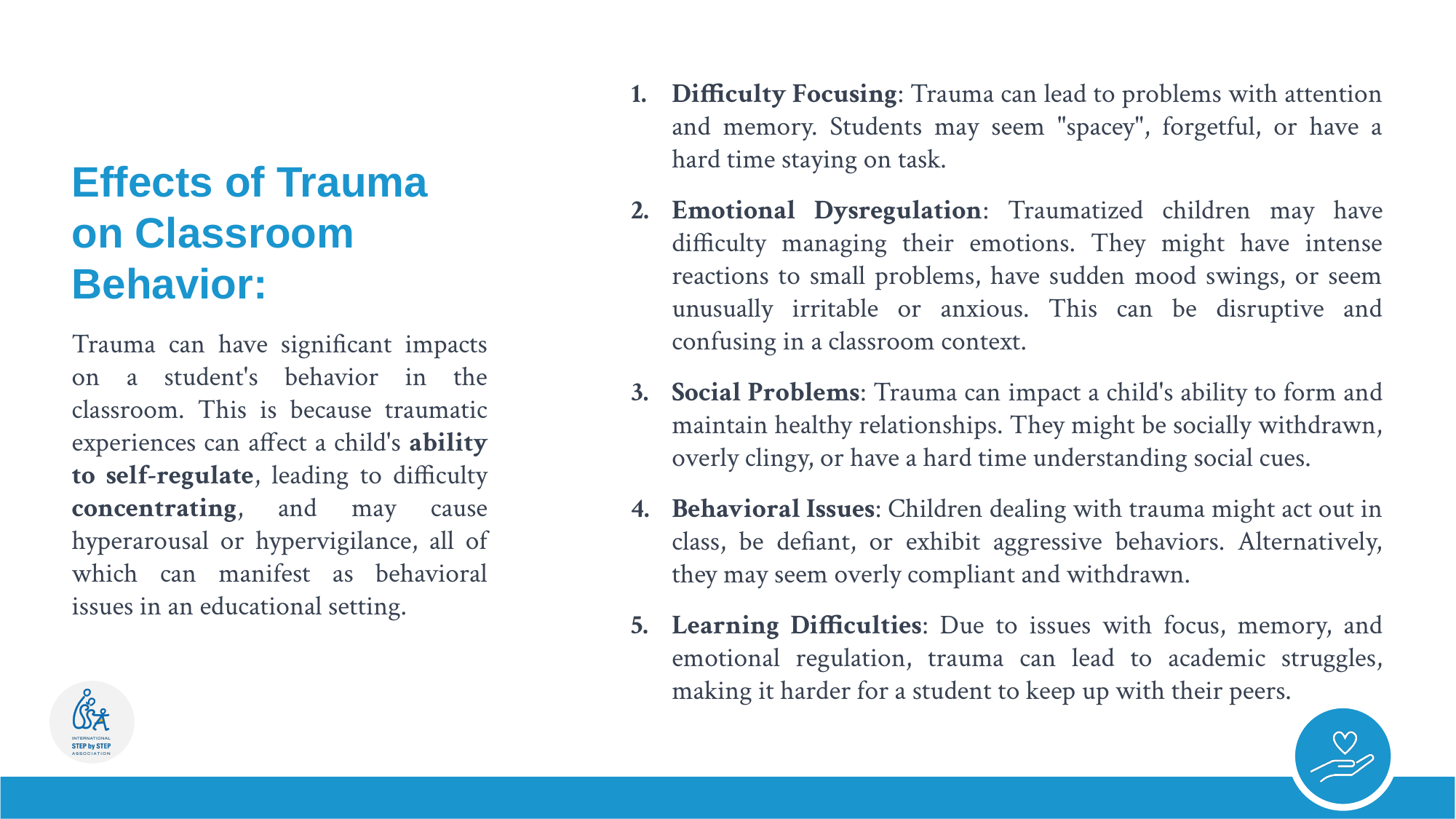

Difficulty Focusing: Trauma can lead to problems with attention and memory. Students may seem "spacey", forgetful, or have a hard time staying on task.
Emotional Dysregulation: Traumatized children may have difficulty managing their emotions. They might have intense reactions to small problems, have sudden mood swings, or seem unusually irritable or anxious. This can be disruptive and confusing in a classroom context.
Social Problems: Trauma can impact a child's ability to form and maintain healthy relationships. They might be socially withdrawn, overly clingy, or have a hard time understanding social cues.
Behavioral Issues: Children dealing with trauma might act out in class, be defiant, or exhibit aggressive behaviors. Alternatively, they may seem overly compliant and withdrawn.
Learning Difficulties: Due to issues with focus, memory, and emotional regulation, trauma can lead to academic struggles, making it harder for a student to keep up with their peers.
Effects of Trauma on Classroom Behavior:

Trauma can have significant impacts on a student's behavior in the classroom. This is because traumatic experiences can affect a child's ability to self-regulate, leading to difficulty concentrating, and may cause hyperarousal or hypervigilance, all of which can manifest as behavioral issues in an educational setting.